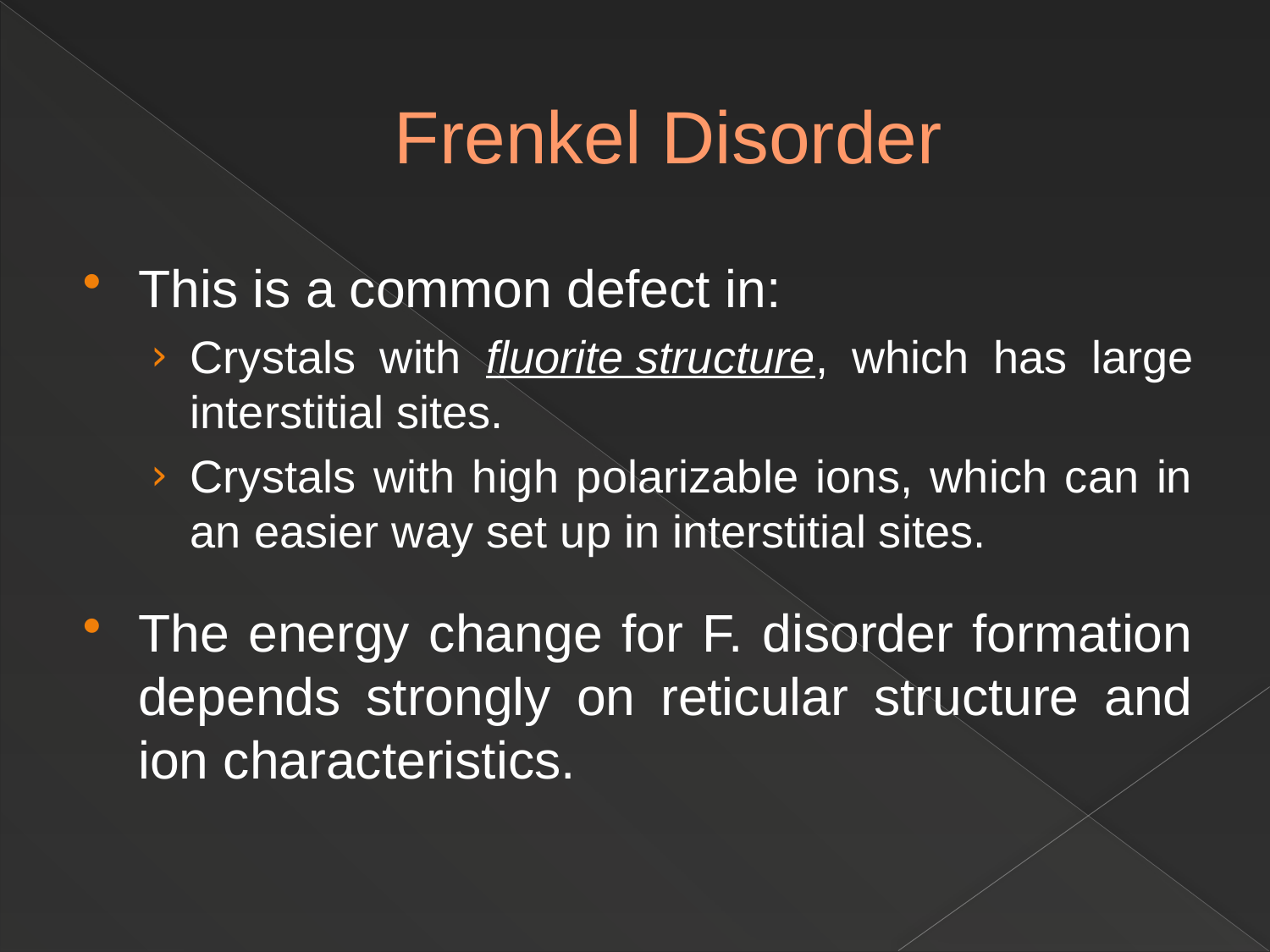

# Frenkel Disorder
This is a common defect in:
Crystals with fluorite structure, which has large interstitial sites.
Crystals with high polarizable ions, which can in an easier way set up in interstitial sites.
The energy change for F. disorder formation depends strongly on reticular structure and ion characteristics.